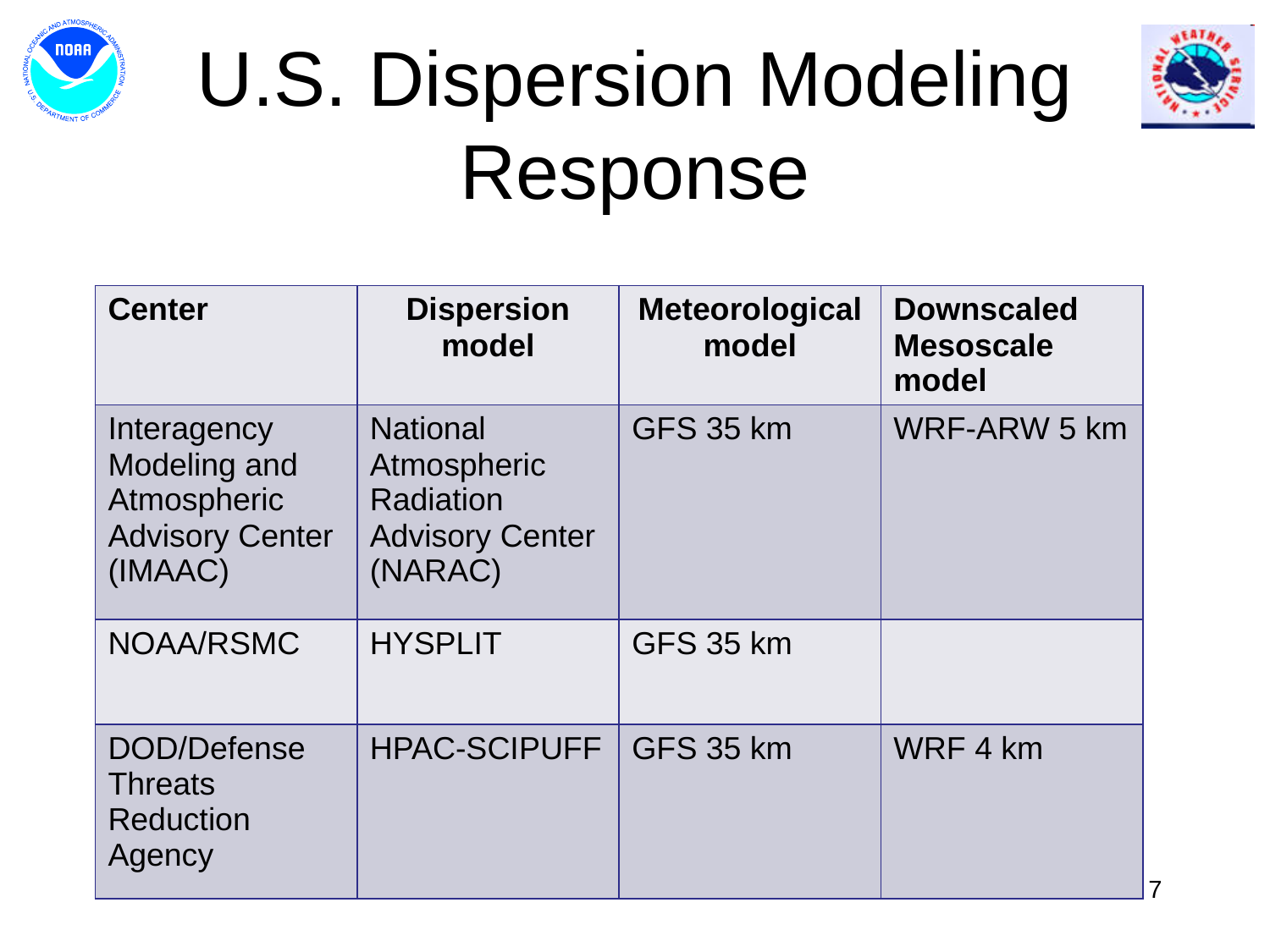

# U.S. Dispersion Modeling Response
| Center | Dispersion model | Meteorological model | Downscaled Mesoscale model |
| --- | --- | --- | --- |
| Interagency Modeling and Atmospheric Advisory Center (IMAAC) | National Atmospheric Radiation Advisory Center (NARAC) | GFS 35 km | WRF-ARW 5 km |
| NOAA/RSMC | HYSPLIT | GFS 35 km |  |
| DOD/Defense Threats Reduction Agency | HPAC-SCIPUFF | GFS 35 km | WRF 4 km |
7